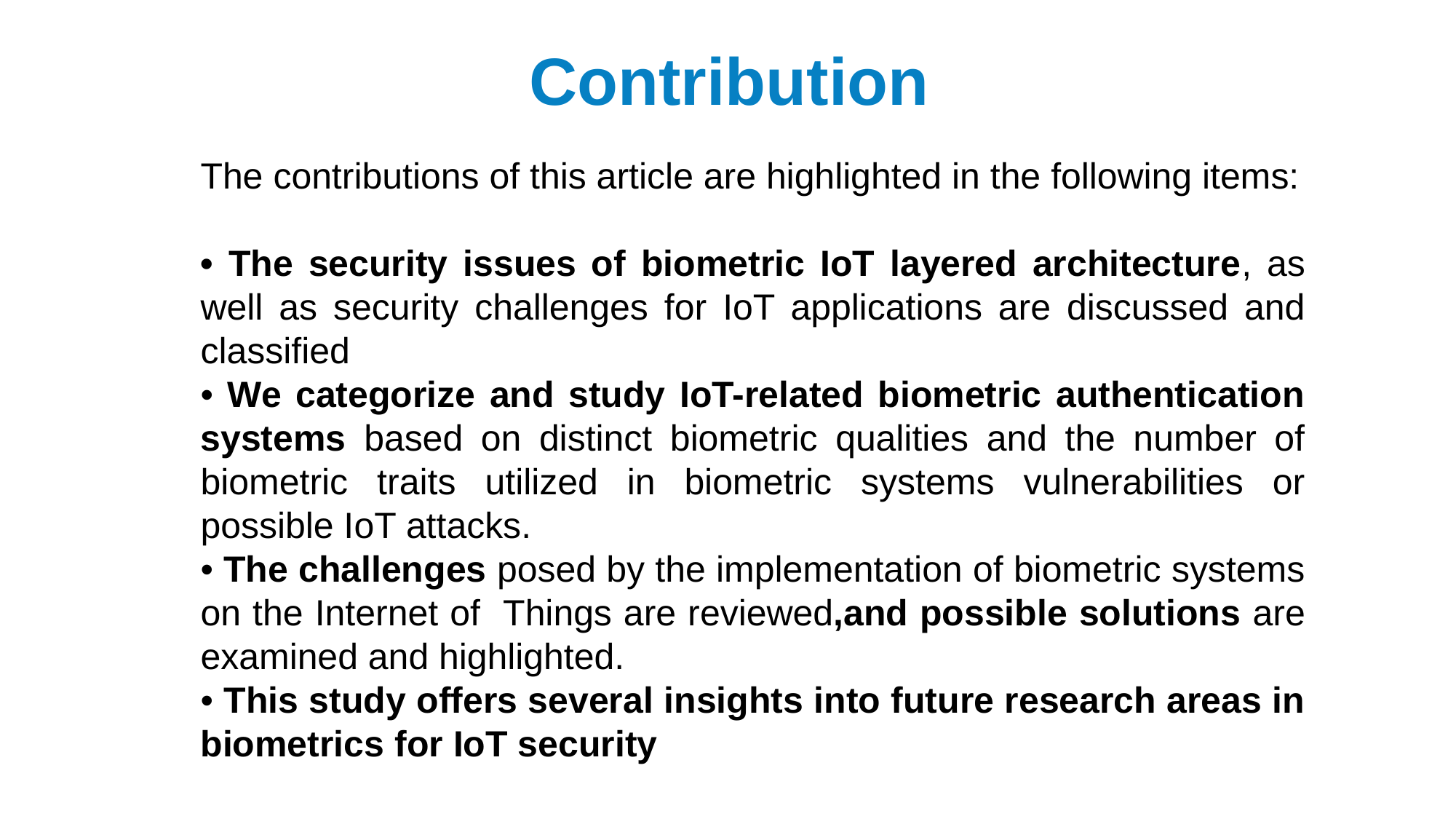

Contribution
The contributions of this article are highlighted in the following items:

• The security issues of biometric IoT layered architecture, as well as security challenges for IoT applications are discussed and classified
• We categorize and study IoT-related biometric authentication systems based on distinct biometric qualities and the number of biometric traits utilized in biometric systems vulnerabilities or possible IoT attacks.
• The challenges posed by the implementation of biometric systems on the Internet of  Things are reviewed,and possible solutions are examined and highlighted.
• This study offers several insights into future research areas in biometrics for IoT security